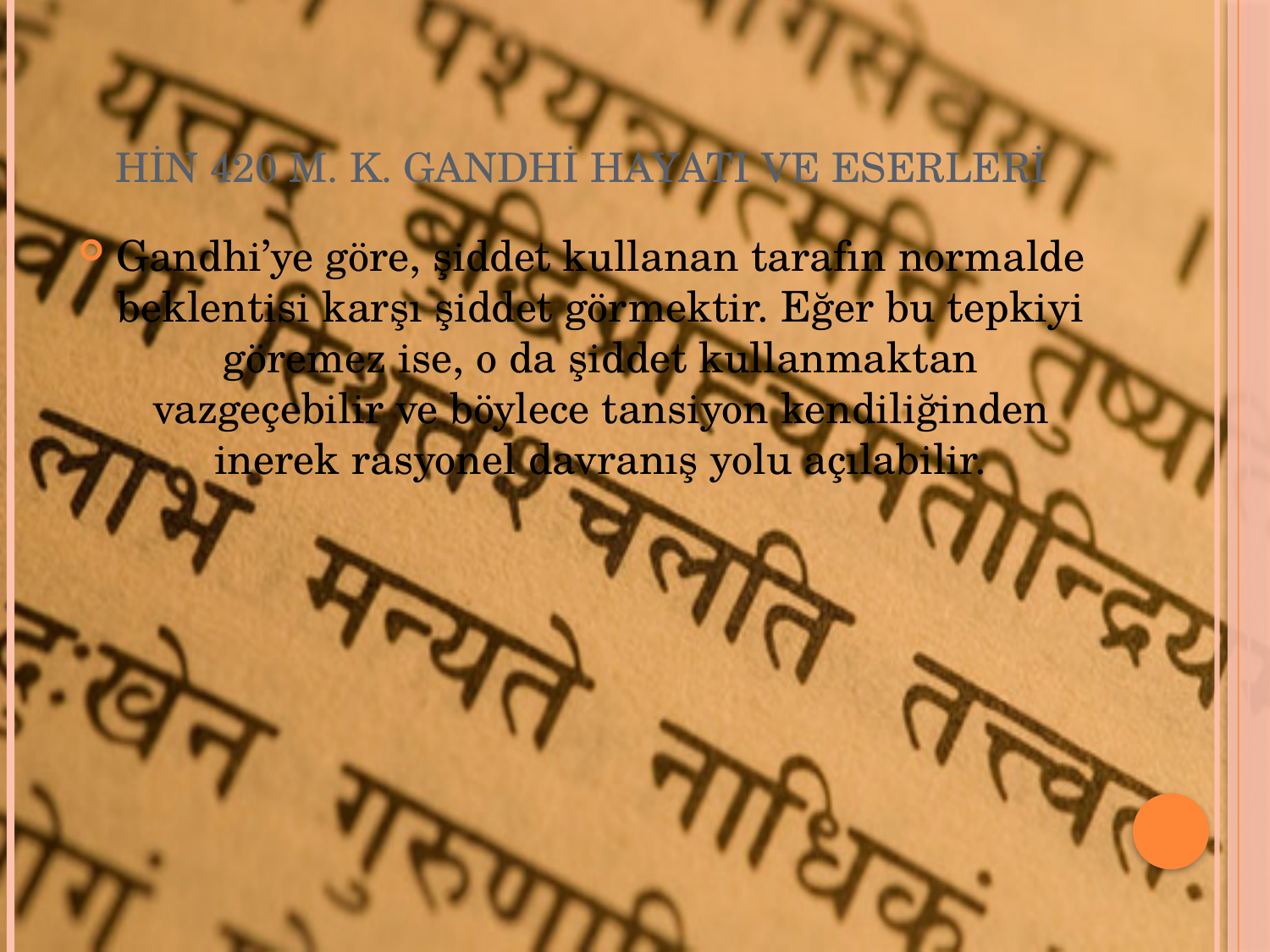

# HİN 420 M. K. GANDHİ HAYATI VE ESERLERİ
Gandhi’ye göre, şiddet kullanan tarafın normalde beklentisi karşı şiddet görmektir. Eğer bu tepkiyi göremez ise, o da şiddet kullanmaktan vazgeçebilir ve böylece tansiyon kendiliğinden inerek rasyonel davranış yolu açılabilir.